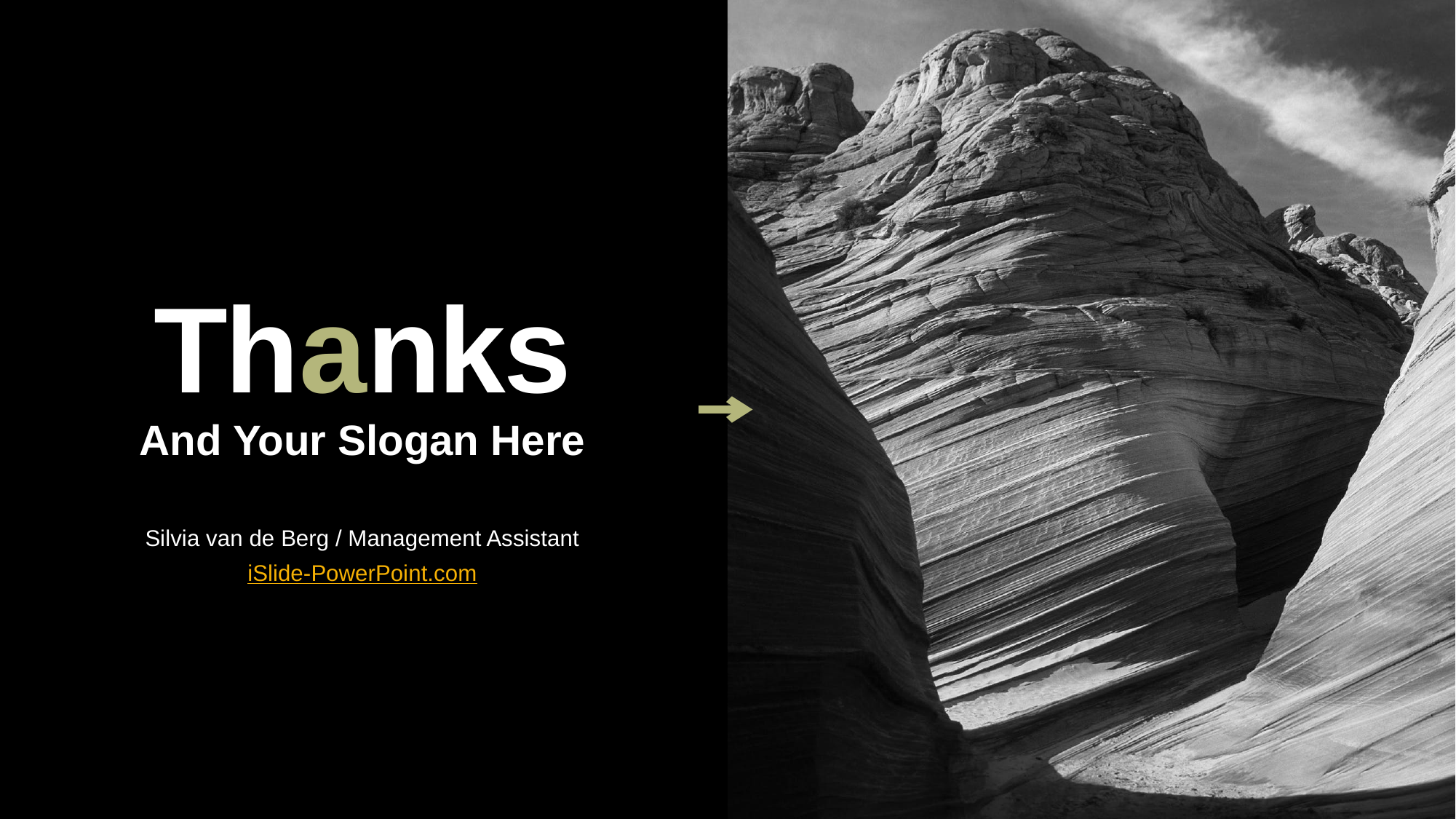

# Thanks And Your Slogan Here
Silvia van de Berg / Management Assistant
iSlide-PowerPoint.com